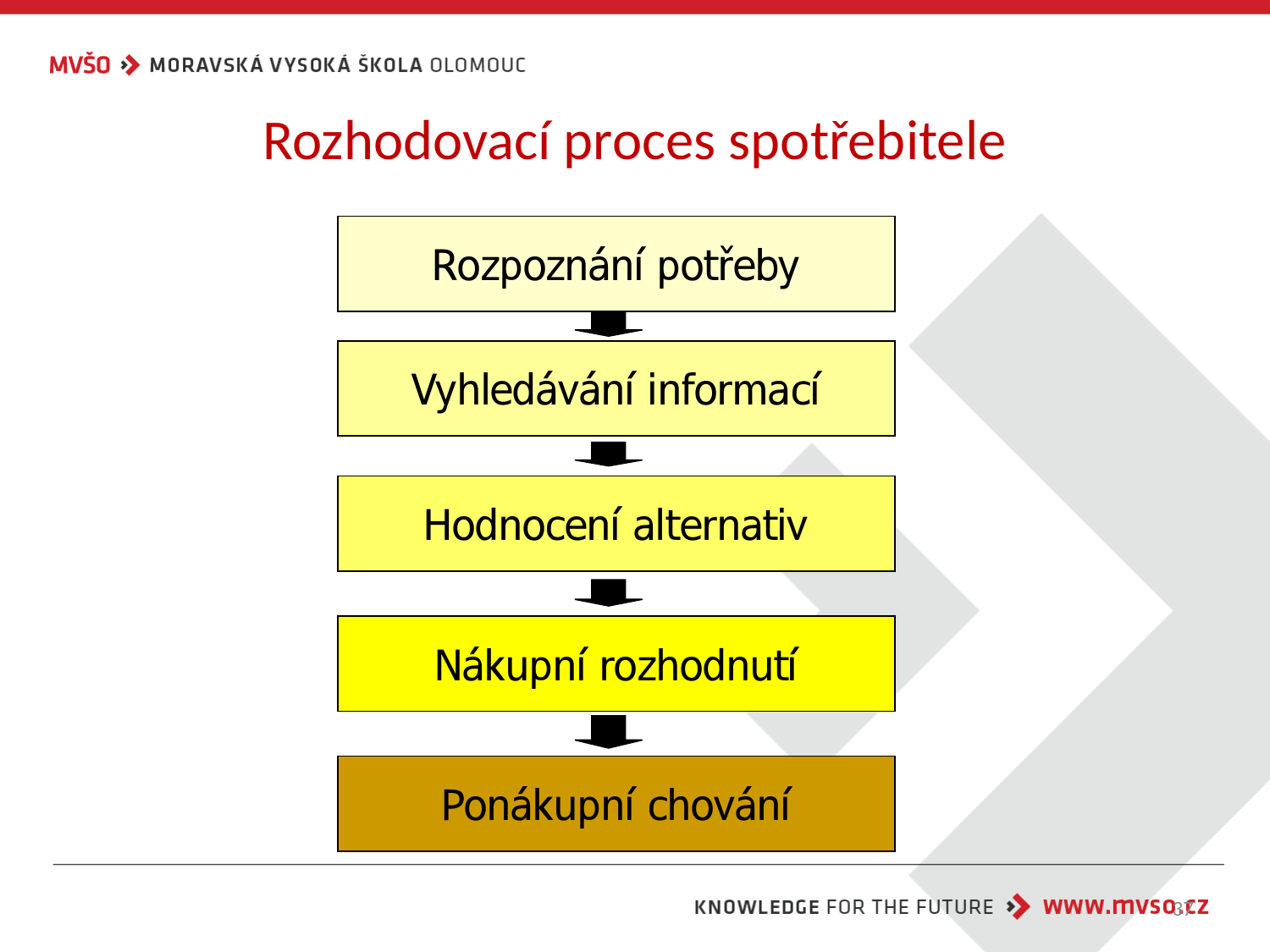

# Rozhodovací proces spotřebitele
Rozpoznání potřeby

Vyhledávání informací

Hodnocení alternativ

Nákupní rozhodnutí

Ponákupní chování
37